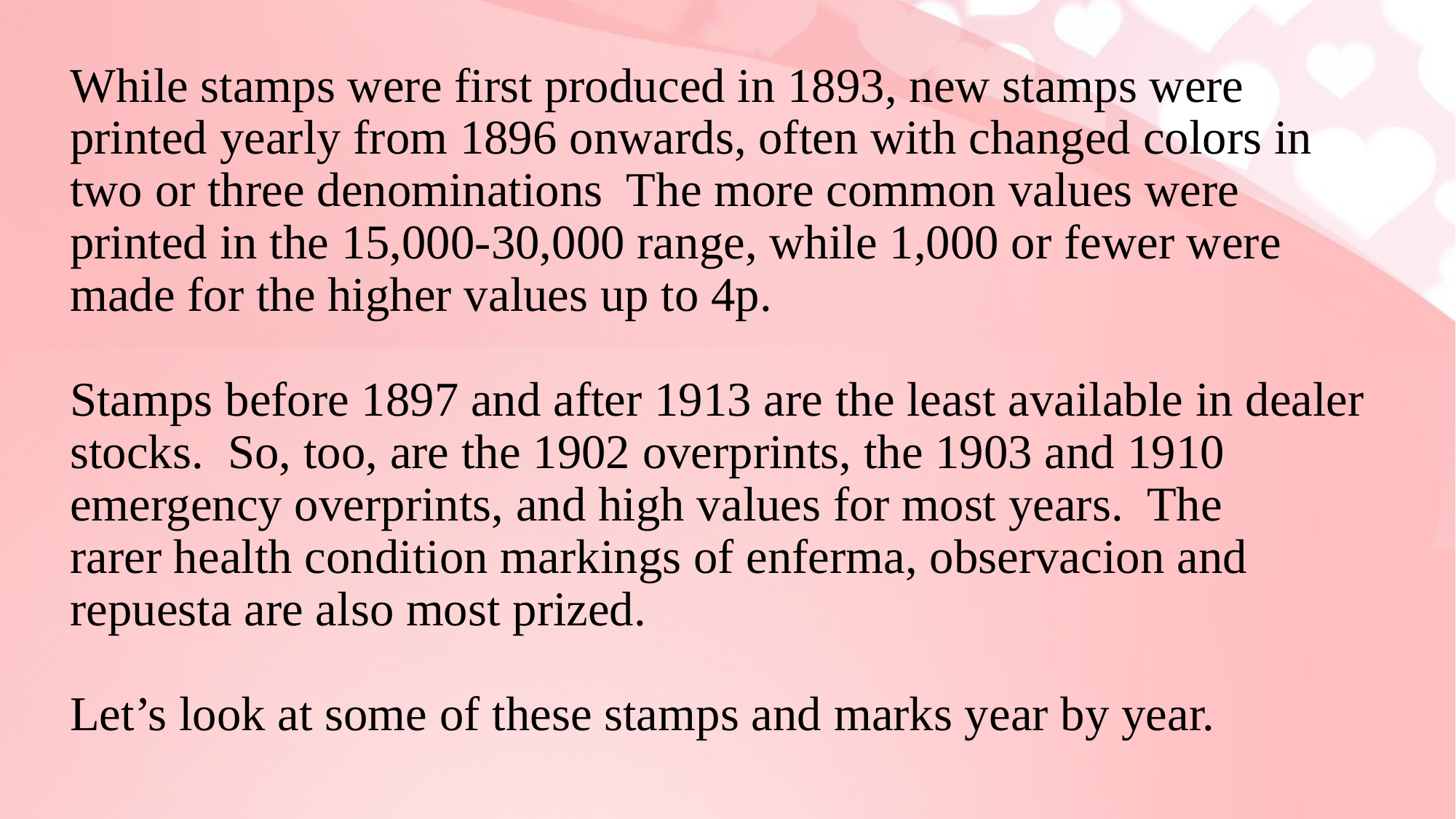

# While stamps were first produced in 1893, new stamps were printed yearly from 1896 onwards, often with changed colors in two or three denominations  The more common values were printed in the 15,000-30,000 range, while 1,000 or fewer were made for the higher values up to 4p. Stamps before 1897 and after 1913 are the least available in dealer stocks.  So, too, are the 1902 overprints, the 1903 and 1910 emergency overprints, and high values for most years.  The rarer health condition markings of enferma, observacion and repuesta are also most prized. Let’s look at some of these stamps and marks year by year.